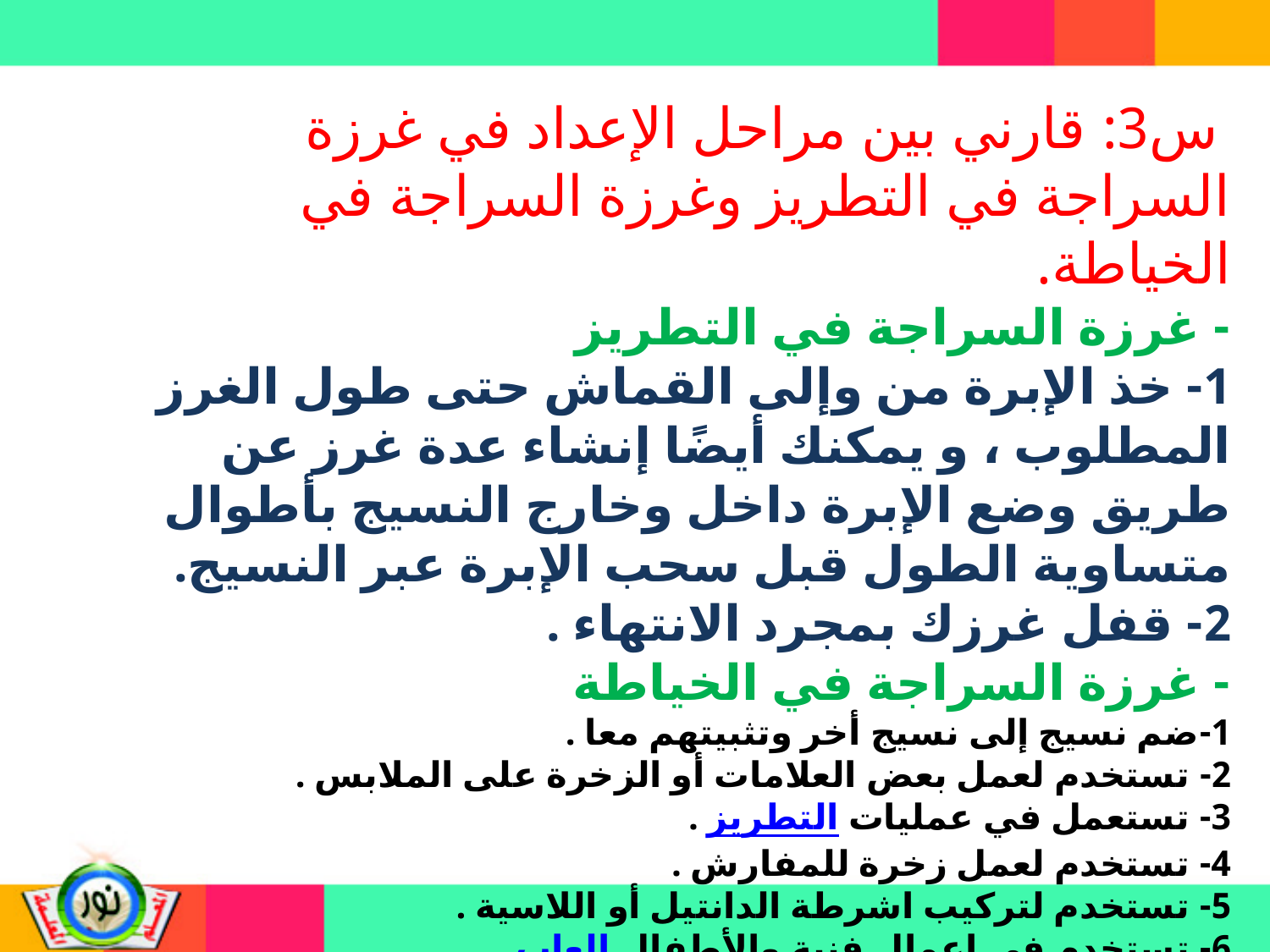

س3: قارني بين مراحل الإعداد في غرزة السراجة في التطريز وغرزة السراجة في الخياطة.
- غرزة السراجة في التطريز
1- خذ الإبرة من وإلى القماش حتى طول الغرز المطلوب ، و يمكنك أيضًا إنشاء عدة غرز عن طريق وضع الإبرة داخل وخارج النسيج بأطوال متساوية الطول قبل سحب الإبرة عبر النسيج.
2- قفل غرزك بمجرد الانتهاء .
- غرزة السراجة في الخياطة
1-ضم نسيج إلى نسيج أخر وتثبيتهم معا .
2- تستخدم لعمل بعض العلامات أو الزخرة على الملابس .
3- تستعمل في عمليات التطريز .
4- تستخدم لعمل زخرة للمفارش .
5- تستخدم لتركيب اشرطة الدانتيل أو اللاسية .
6- تستخدم في اعمال فنية والعاب الأطفال.